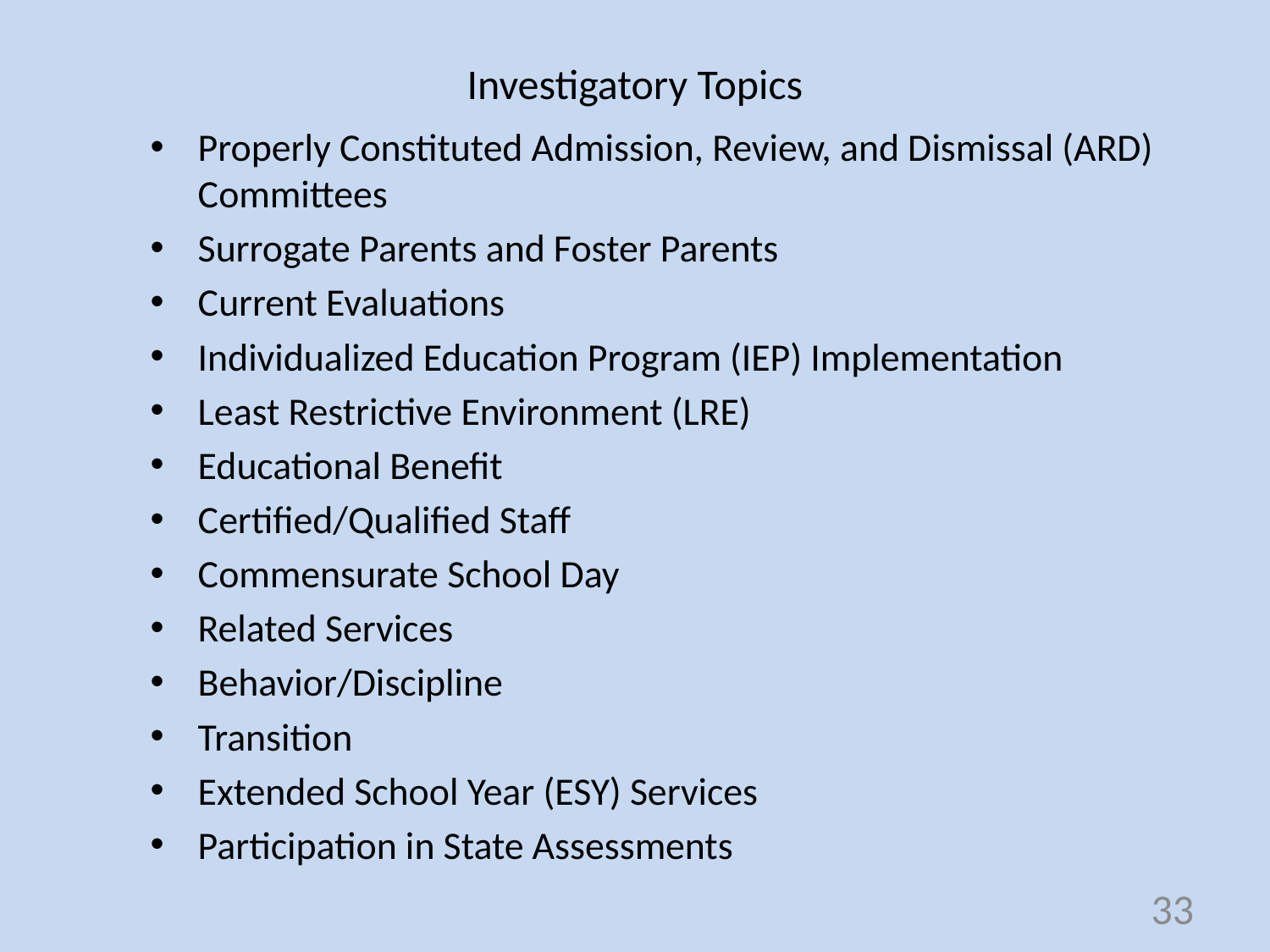

# Investigatory Topics
Properly Constituted Admission, Review, and Dismissal (ARD) Committees
Surrogate Parents and Foster Parents
Current Evaluations
Individualized Education Program (IEP) Implementation
Least Restrictive Environment (LRE)
Educational Benefit
Certified/Qualified Staff
Commensurate School Day
Related Services
Behavior/Discipline
Transition
Extended School Year (ESY) Services
Participation in State Assessments
33